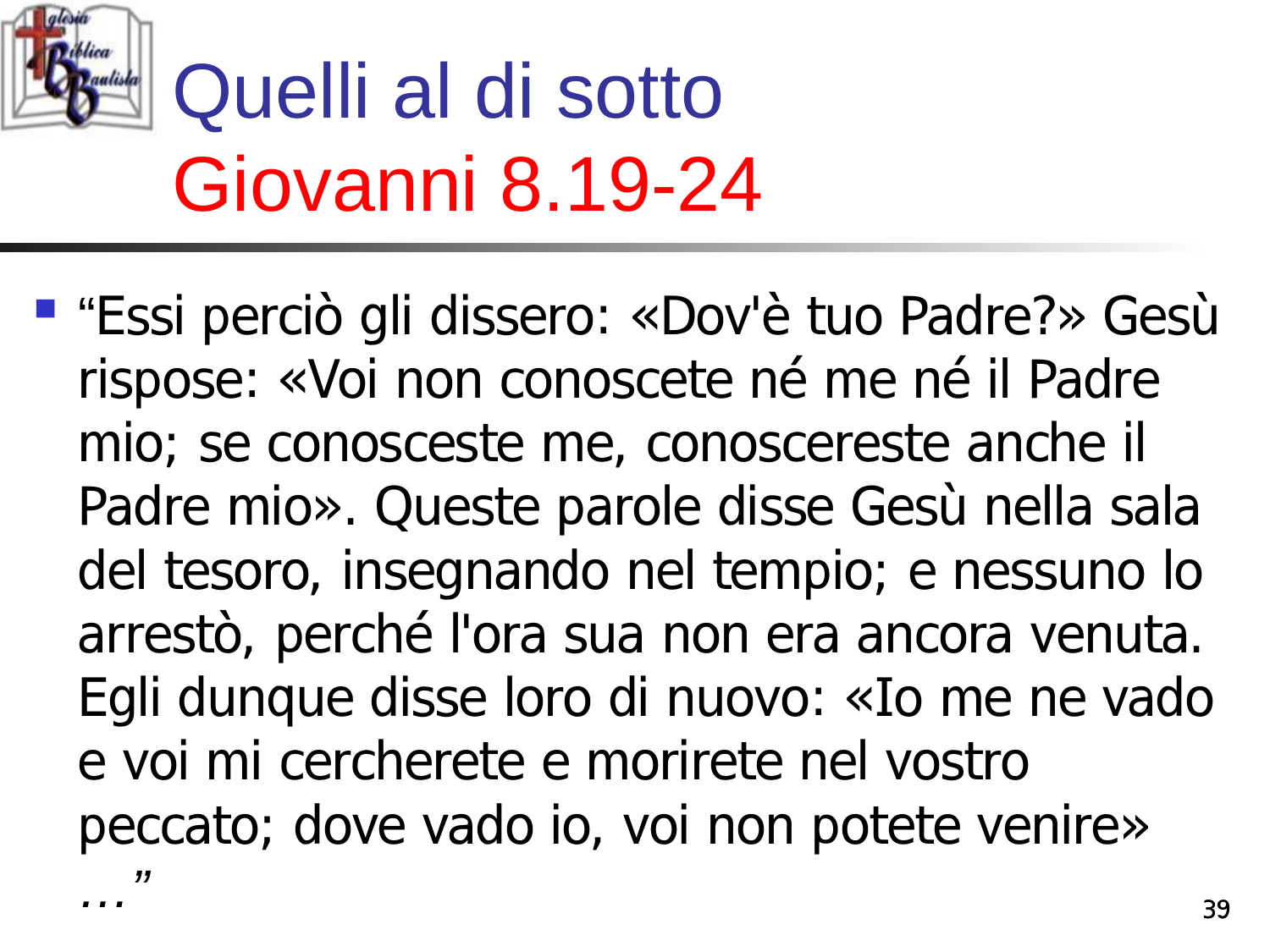

# Quelli al di sotto Giovanni 8.19-24
“Essi perciò gli dissero: «Dov'è tuo Padre?» Gesù rispose: «Voi non conoscete né me né il Padre mio; se conosceste me, conoscereste anche il Padre mio». Queste parole disse Gesù nella sala del tesoro, insegnando nel tempio; e nessuno lo arrestò, perché l'ora sua non era ancora venuta. Egli dunque disse loro di nuovo: «Io me ne vado e voi mi cercherete e morirete nel vostro peccato; dove vado io, voi non potete venire» …”

39
39